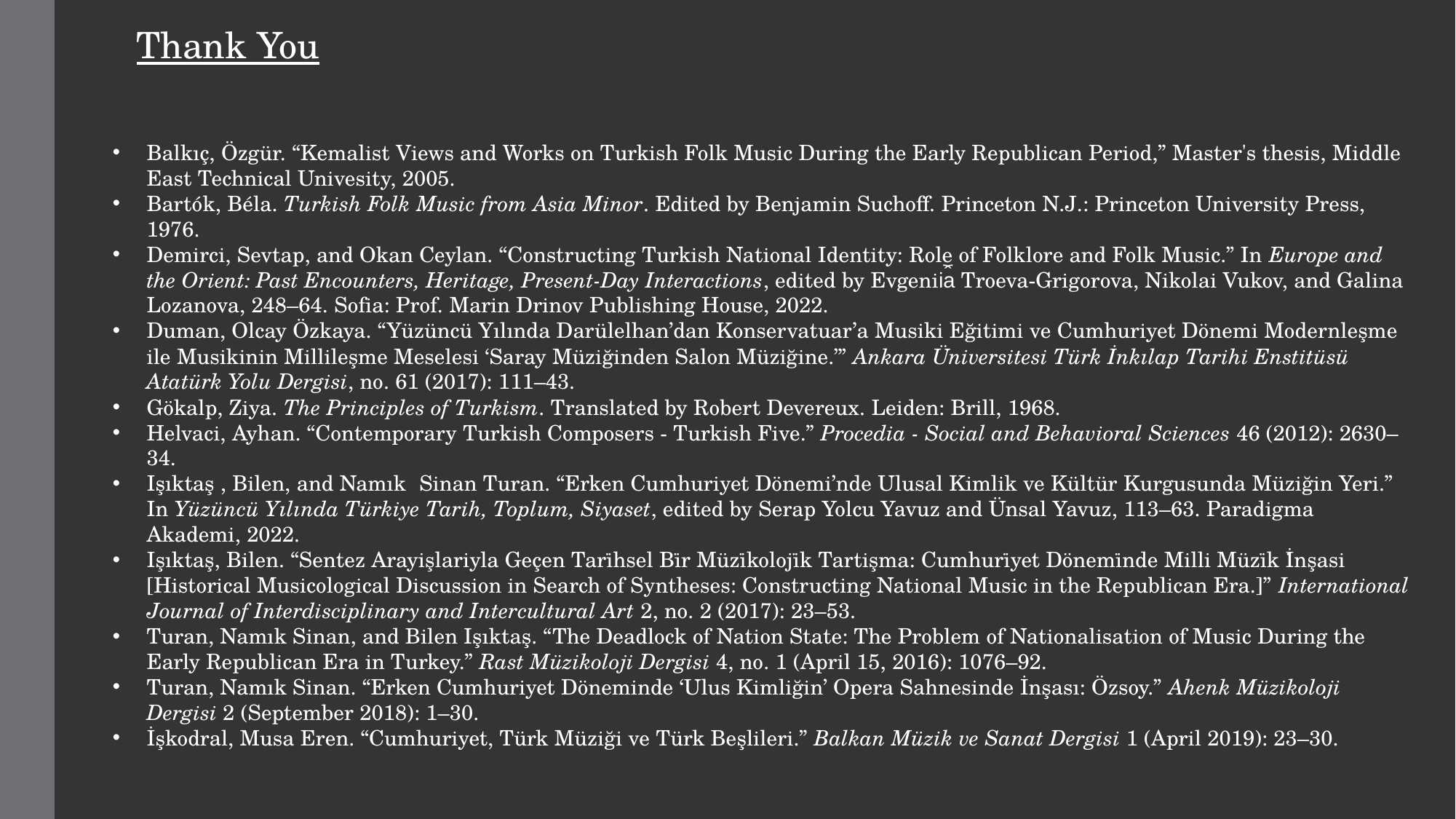

Thank You
Balkıç, Özgür. “Kemalist Views and Works on Turkish Folk Music During the Early Republican Period,” Master's thesis, Middle East Technical Univesity, 2005.
Bartók, Béla. Turkish Folk Music from Asia Minor. Edited by Benjamin Suchoff. Princeton N.J.: Princeton University Press, 1976.
Demirci, Sevtap, and Okan Ceylan. “Constructing Turkish National Identity: Role of Folklore and Folk Music.” In Europe and the Orient: Past Encounters, Heritage, Present-Day Interactions, edited by Evgenii︠a︡ Troeva-Grigorova, Nikolai Vukov, and Galina Lozanova, 248–64. Sofia: Prof. Marin Drinov Publishing House, 2022.
Duman, Olcay Özkaya. “Yüzüncü Yılında Darülelhan’dan Konservatuar’a Musiki Eğitimi ve Cumhuriyet Dönemi Modernleşme ile Musikinin Millileşme Meselesi ‘Saray Müziğinden Salon Müziğine.’” Ankara Üniversitesi Türk İnkılap Tarihi Enstitüsü  Atatürk Yolu Dergisi, no. 61 (2017): 111–43.
Gökalp, Ziya. The Principles of Turkism. Translated by Robert Devereux. Leiden: Brill, 1968.
Helvaci, Ayhan. “Contemporary Turkish Composers - Turkish Five.” Procedia - Social and Behavioral Sciences 46 (2012): 2630–34.
Işıktaş , Bilen, and Namık  Sinan Turan. “Erken Cumhuriyet Dönemi’nde Ulusal Kimlik ve Kültür Kurgusunda Müziğin Yeri.” In Yüzüncü Yılında Türkiye Tarih, Toplum, Siyaset, edited by Serap Yolcu Yavuz and Ünsal Yavuz, 113–63. Paradigma Akademi, 2022.
Işıktaş, Bilen. “Sentez Arayişlariyla Geçen Tari̇hsel Bi̇r Müzi̇koloji̇k Tartişma: Cumhuri̇yet Dönemi̇nde Milli Müzi̇k İ̇nşasi [Historical Musicological Discussion in Search of Syntheses: Constructing National Music in the Republican Era.]” International Journal of Interdisciplinary and Intercultural Art 2, no. 2 (2017): 23–53.
Turan, Namık Sinan, and Bilen Işıktaş. “The Deadlock of Nation State: The Problem of Nationalisation of Music During the Early Republican Era in Turkey.” Rast Müzikoloji Dergisi 4, no. 1 (April 15, 2016): 1076–92.
Turan, Namık Sinan. “Erken Cumhuriyet Döneminde ‘Ulus Kimliğin’ Opera Sahnesinde İnşası: Özsoy.” Ahenk Müzikoloji Dergisi 2 (September 2018): 1–30.
İşkodral, Musa Eren. “Cumhuriyet, Türk Müziği ve Türk Beşlileri.” Balkan Müzik ve Sanat Dergisi 1 (April 2019): 23–30.